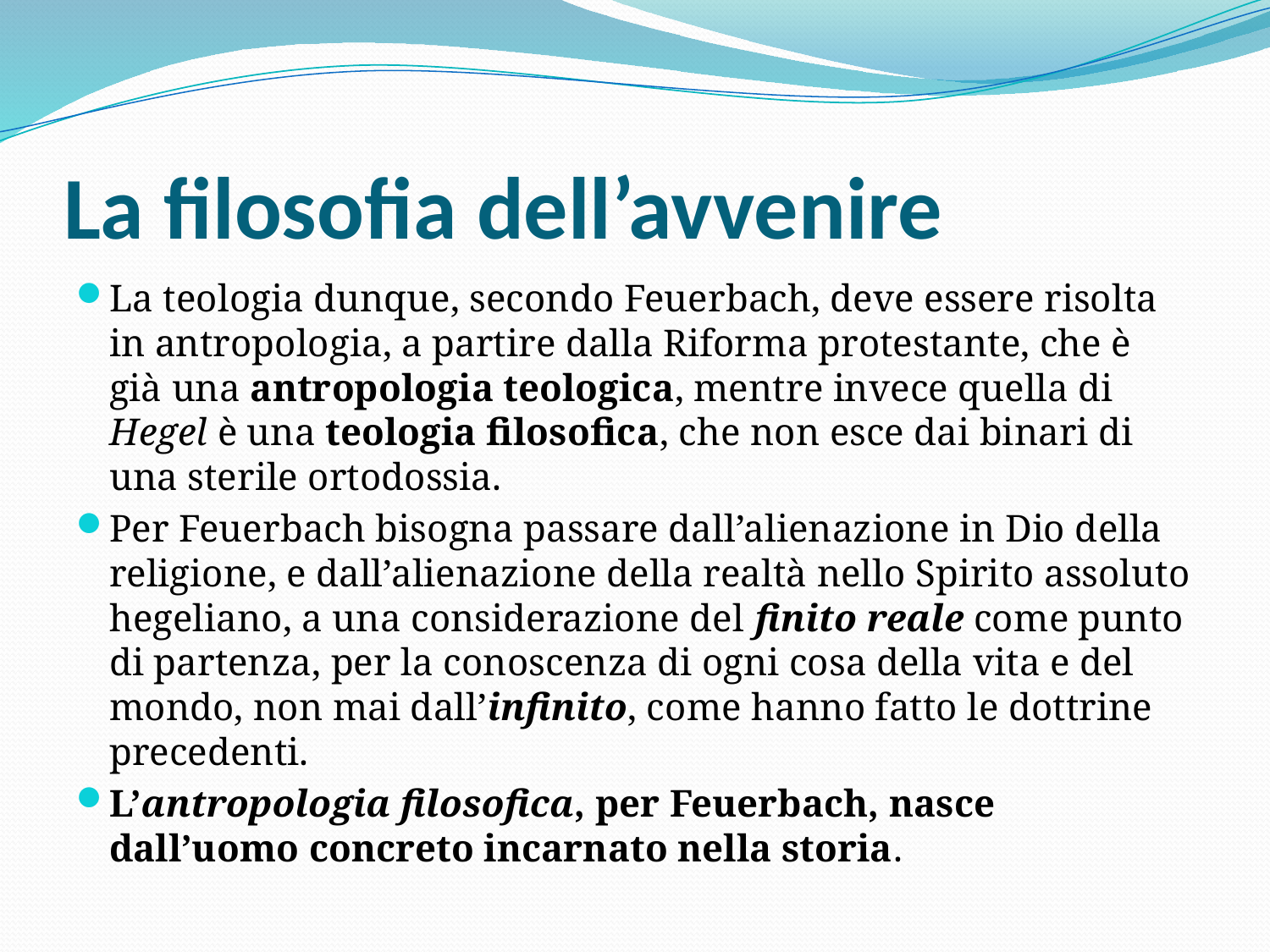

# La filosofia dell’avvenire
La teologia dunque, secondo Feuerbach, deve essere risolta in antropologia, a partire dalla Riforma protestante, che è già una antropologia teologica, mentre invece quella di Hegel è una teologia filosofica, che non esce dai binari di una sterile ortodossia.
Per Feuerbach bisogna passare dall’alienazione in Dio della religione, e dall’alienazione della realtà nello Spirito assoluto hegeliano, a una considerazione del finito reale come punto di partenza, per la conoscenza di ogni cosa della vita e del mondo, non mai dall’infinito, come hanno fatto le dottrine precedenti.
L’antropologia filosofica, per Feuerbach, nasce dall’uomo concreto incarnato nella storia.